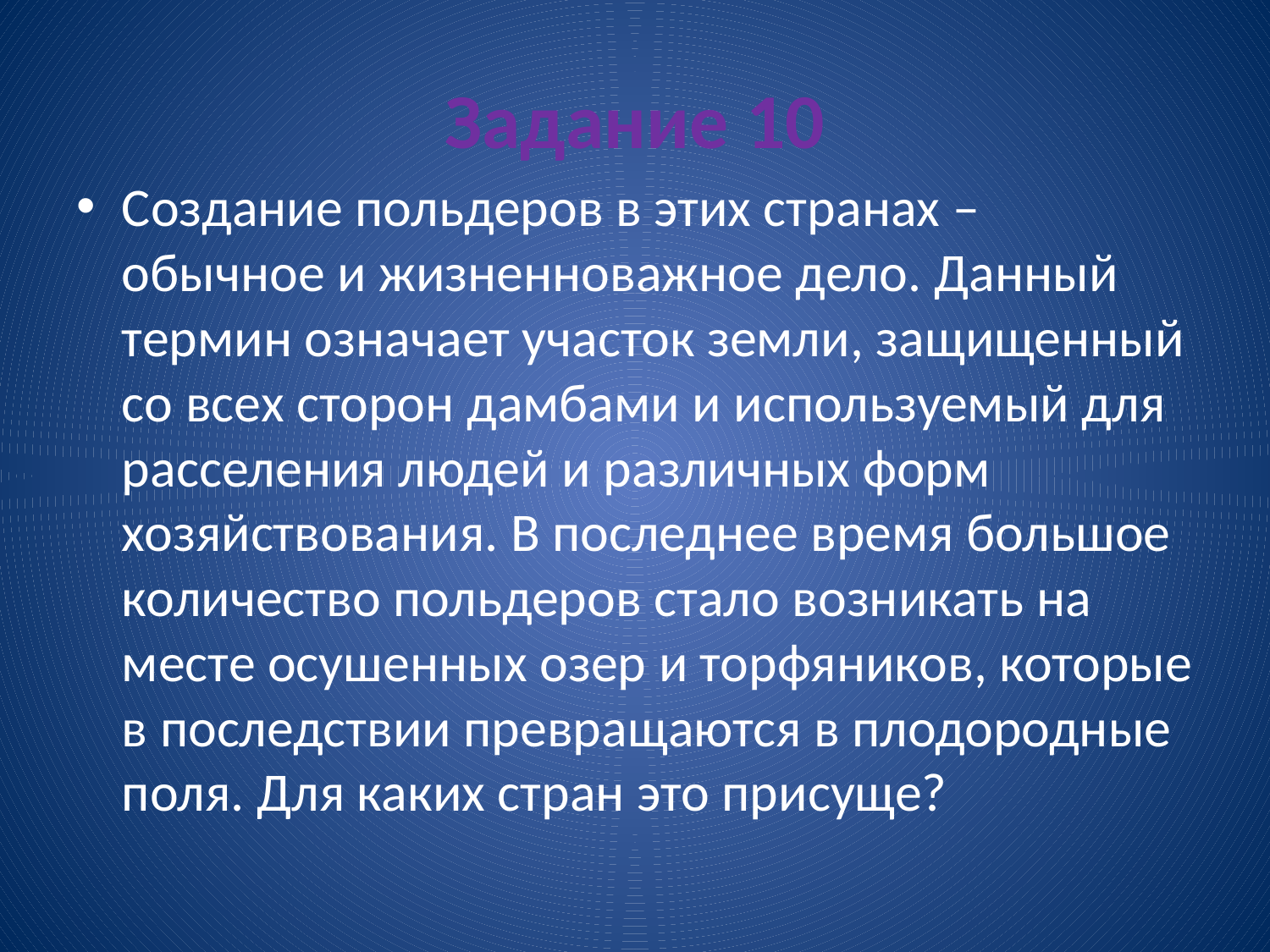

# Задание 10
Создание польдеров в этих странах – обычное и жизненноважное дело. Данный термин означает участок земли, защищенный со всех сторон дамбами и используемый для расселения людей и различных форм хозяйствования. В последнее время большое количество польдеров стало возникать на месте осушенных озер и торфяников, которые в последствии превращаются в плодородные поля. Для каких стран это присуще?